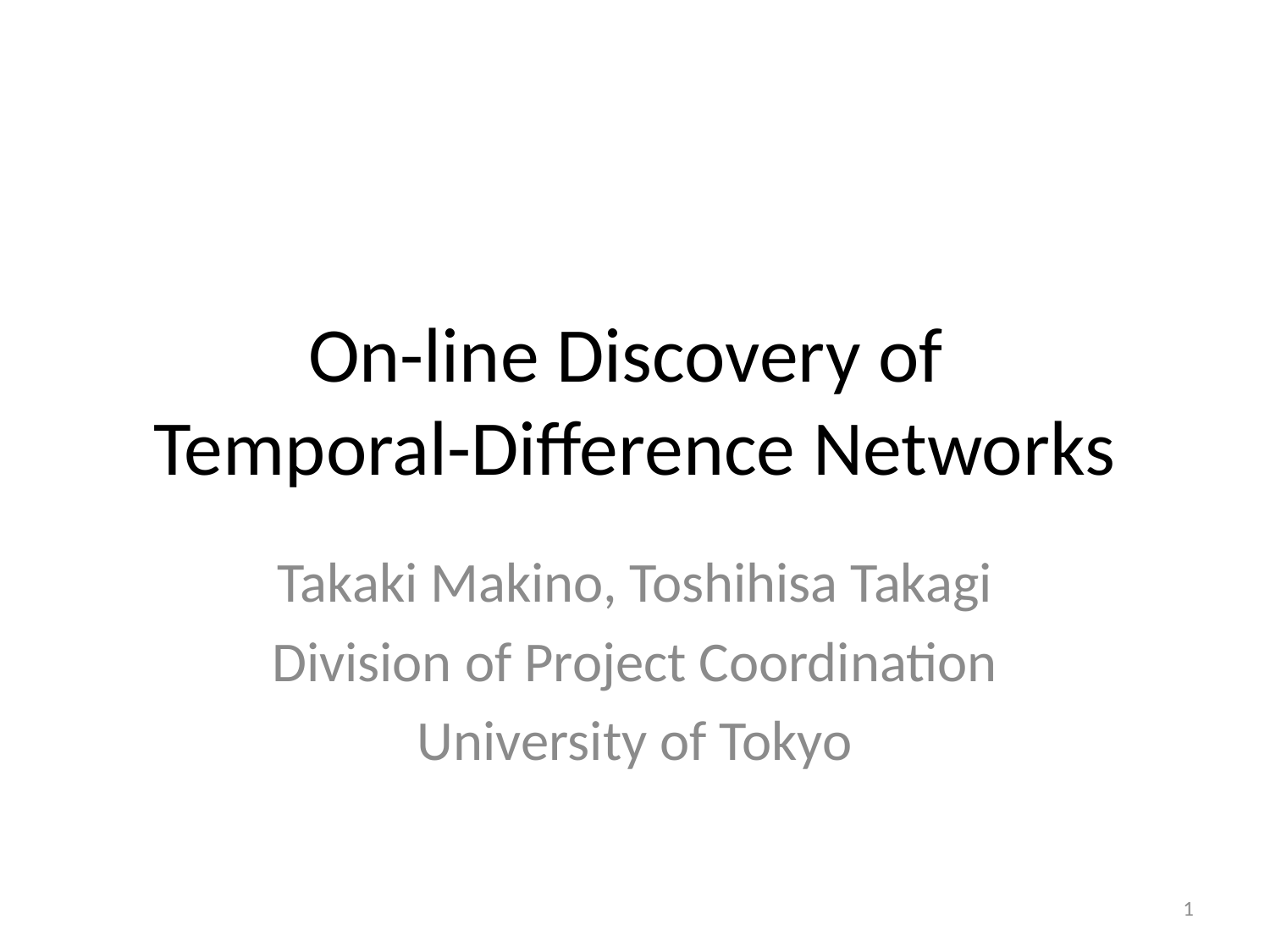

# On-line Discovery of Temporal-Difference Networks
Takaki Makino, Toshihisa Takagi
Division of Project Coordination
University of Tokyo
1